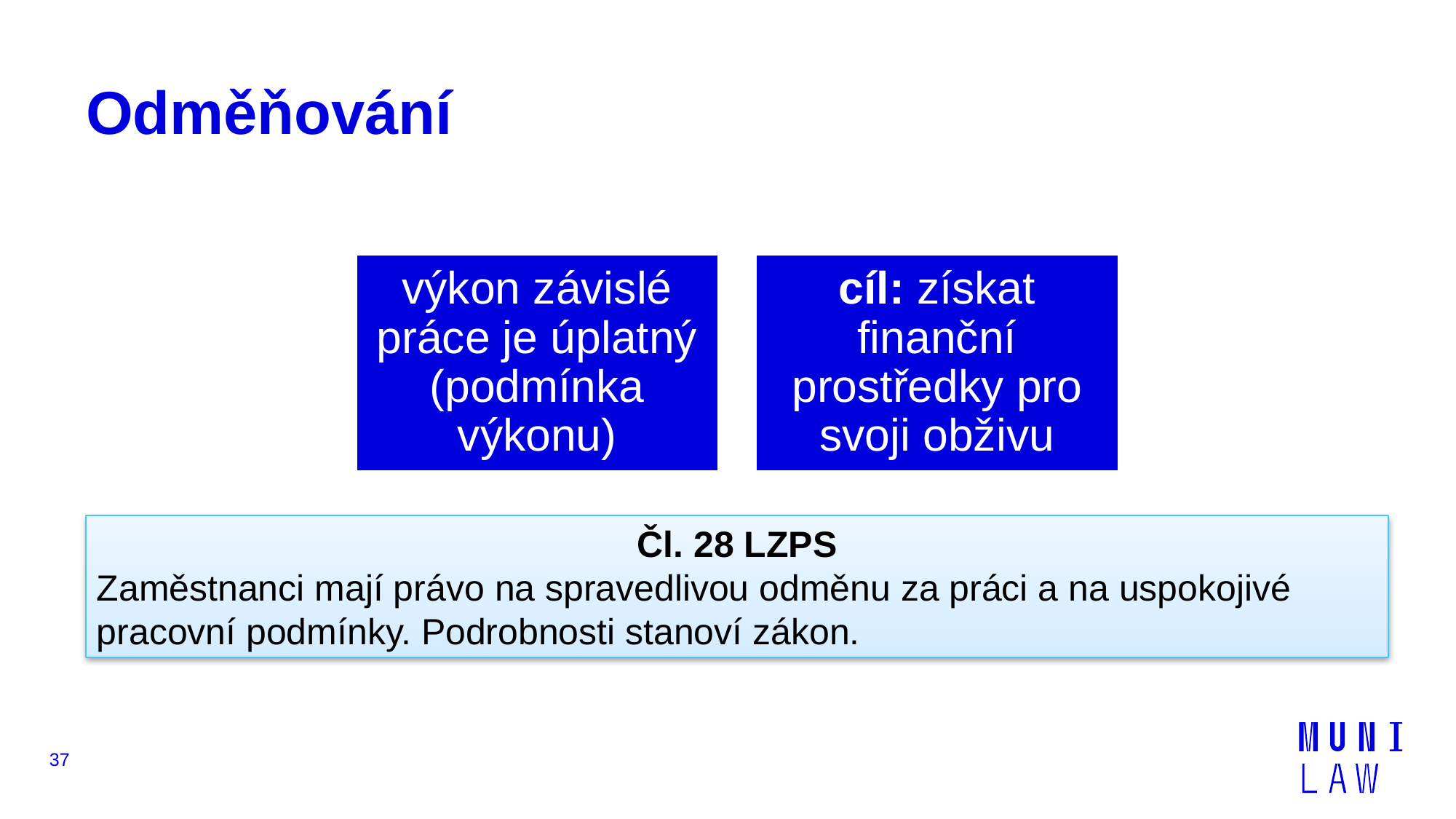

# Odměňování
výkon závislé práce je úplatný (podmínka výkonu)
cíl: získat finanční prostředky pro svoji obživu
Čl. 28 LZPS
Zaměstnanci mají právo na spravedlivou odměnu za práci a na uspokojivé pracovní podmínky. Podrobnosti stanoví zákon.
37